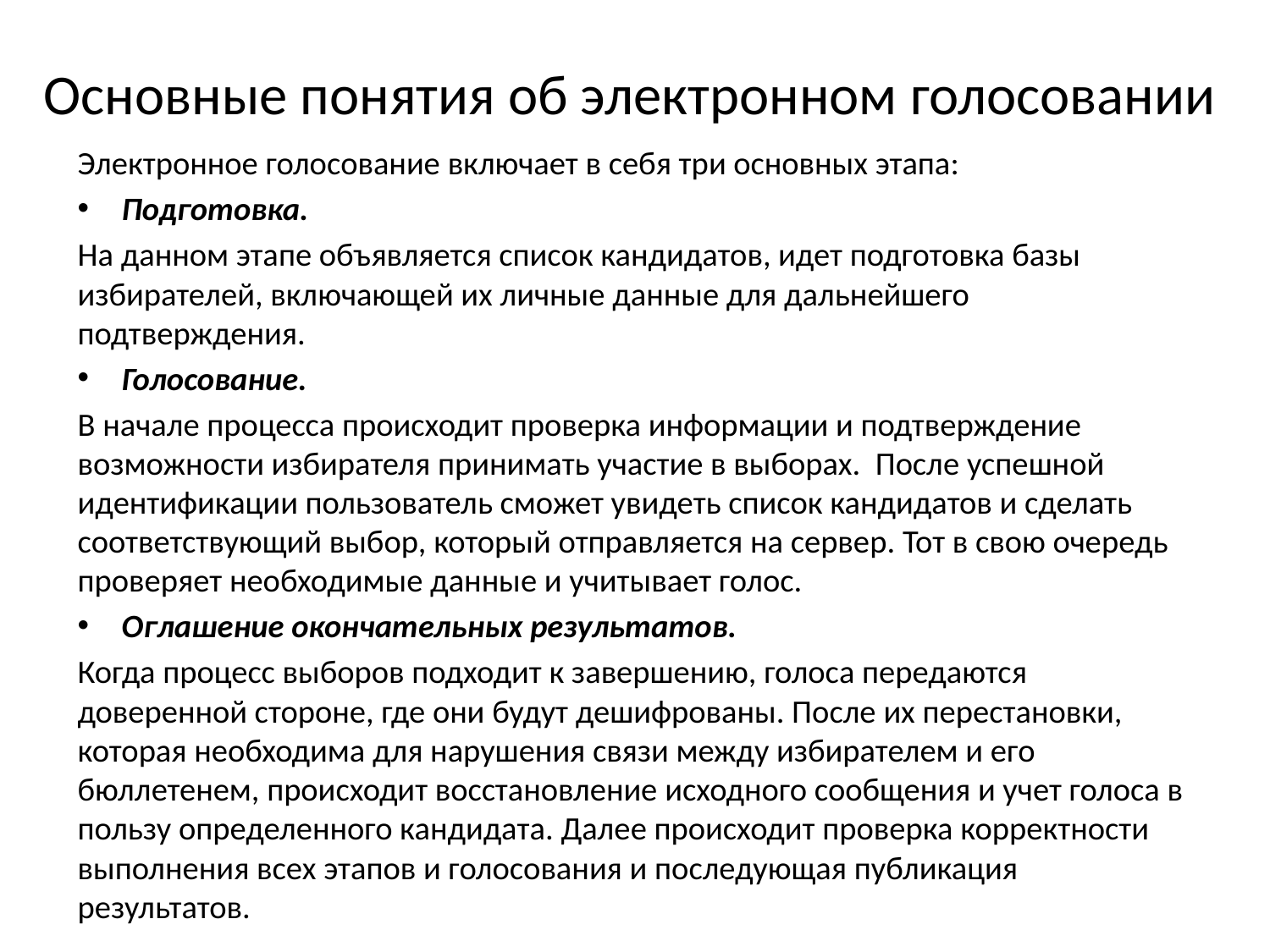

# Основные понятия об электронном голосовании
Электронное голосование включает в себя три основных этапа:
Подготовка.
На данном этапе объявляется список кандидатов, идет подготовка базы избирателей, включающей их личные данные для дальнейшего подтверждения.
Голосование.
В начале процесса происходит проверка информации и подтверждение возможности избирателя принимать участие в выборах.  После успешной идентификации пользователь сможет увидеть список кандидатов и сделать соответствующий выбор, который отправляется на сервер. Тот в свою очередь проверяет необходимые данные и учитывает голос.
Оглашение окончательных результатов.
Когда процесс выборов подходит к завершению, голоса передаются доверенной стороне, где они будут дешифрованы. После их перестановки, которая необходима для нарушения связи между избирателем и его бюллетенем, происходит восстановление исходного сообщения и учет голоса в пользу определенного кандидата. Далее происходит проверка корректности выполнения всех этапов и голосования и последующая публикация результатов.